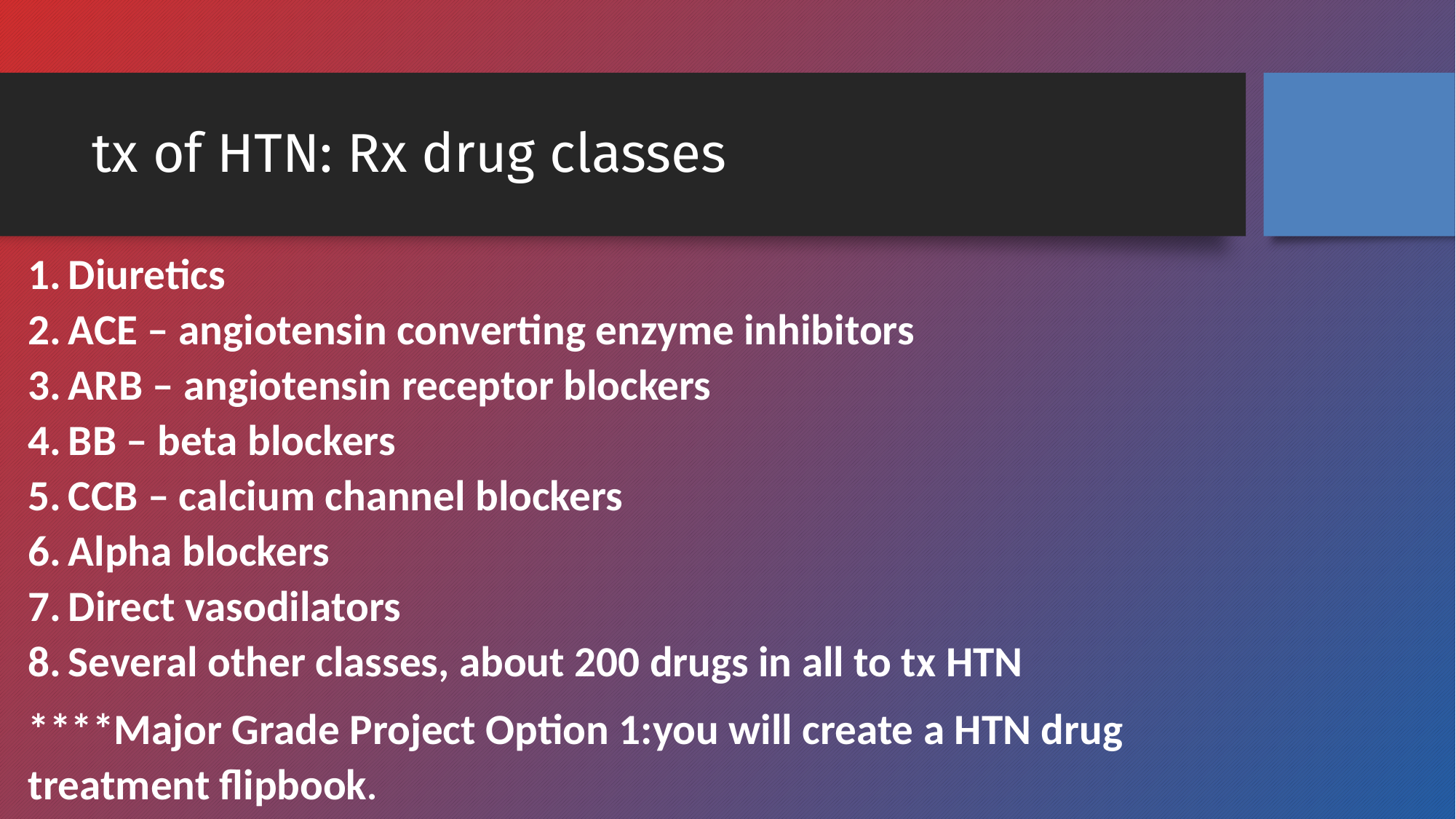

# tx of HTN: Rx drug classes
Diuretics
ACE – angiotensin converting enzyme inhibitors
ARB – angiotensin receptor blockers
BB – beta blockers
CCB – calcium channel blockers
Alpha blockers
Direct vasodilators
Several other classes, about 200 drugs in all to tx HTN
****Major Grade Project Option 1:you will create a HTN drug treatment flipbook.